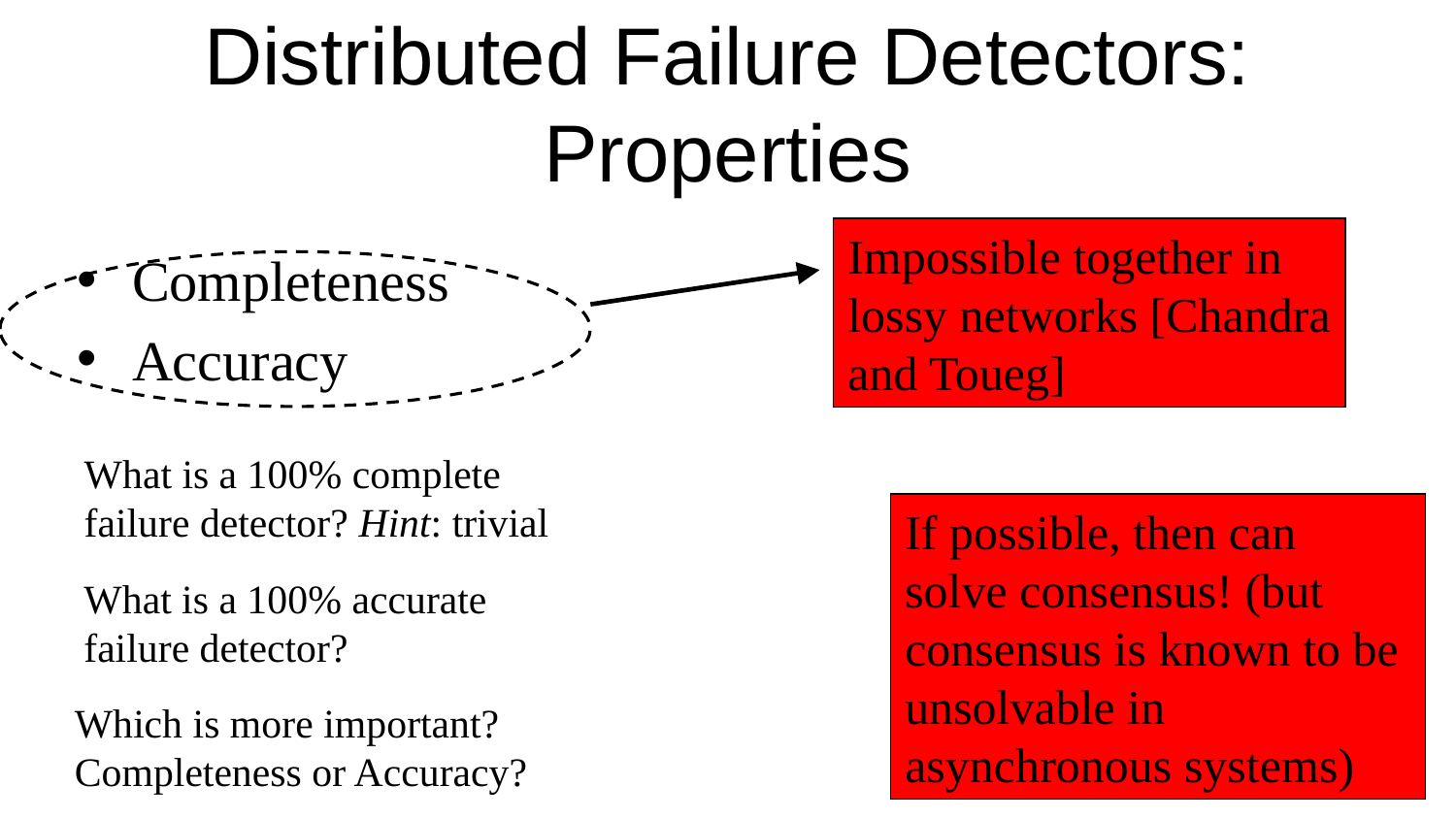

# Distributed Failure Detectors: Properties
Impossible together in
lossy networks [Chandra
and Toueg]

Completeness
Accuracy

What is a 100% complete
failure detector? Hint: trivial
If possible, then can
solve consensus! (but
consensus is known to be
unsolvable in
asynchronous systems)
What is a 100% accurate
failure detector?
Which is more important?
Completeness or Accuracy?
12